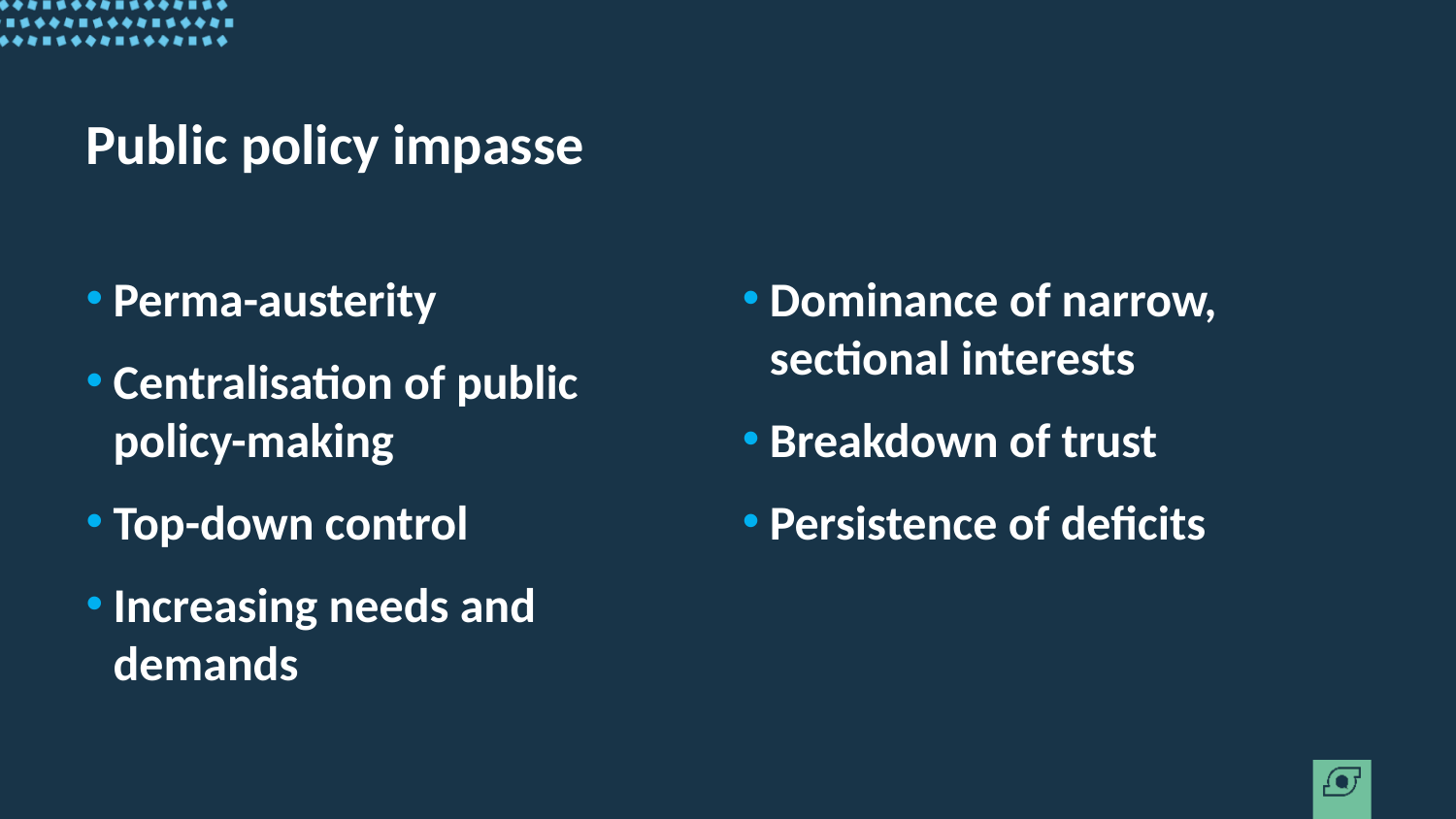

Public policy impasse
Perma-austerity
Centralisation of public policy-making
Top-down control
Increasing needs and demands
Dominance of narrow, sectional interests
Breakdown of trust
Persistence of deficits